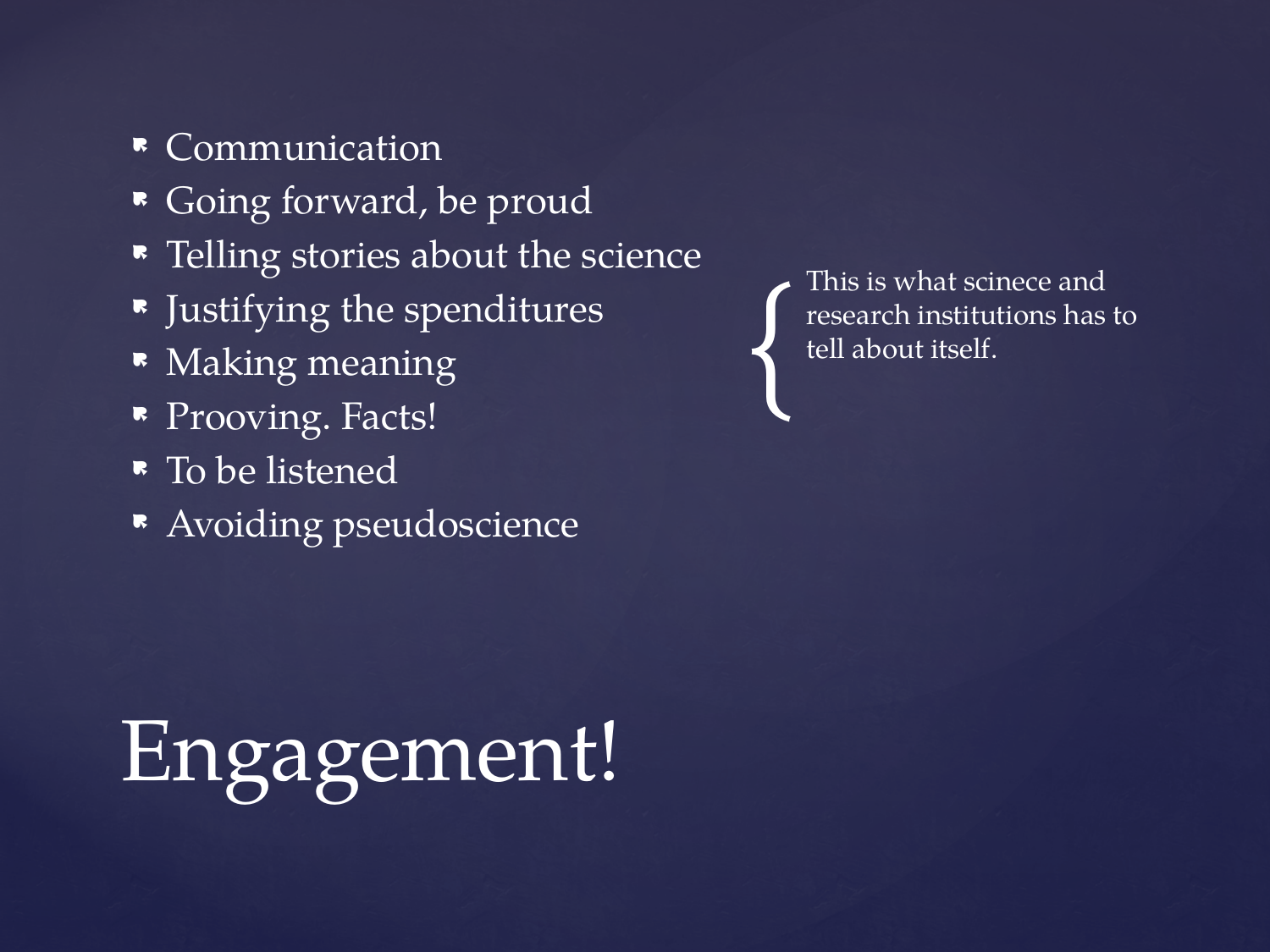

Communication
Going forward, be proud
Telling stories about the science
Justifying the spenditures
Making meaning
Prooving. Facts!
To be listened
Avoiding pseudoscience
This is what scinece and research institutions has to tell about itself.

# Engagement!